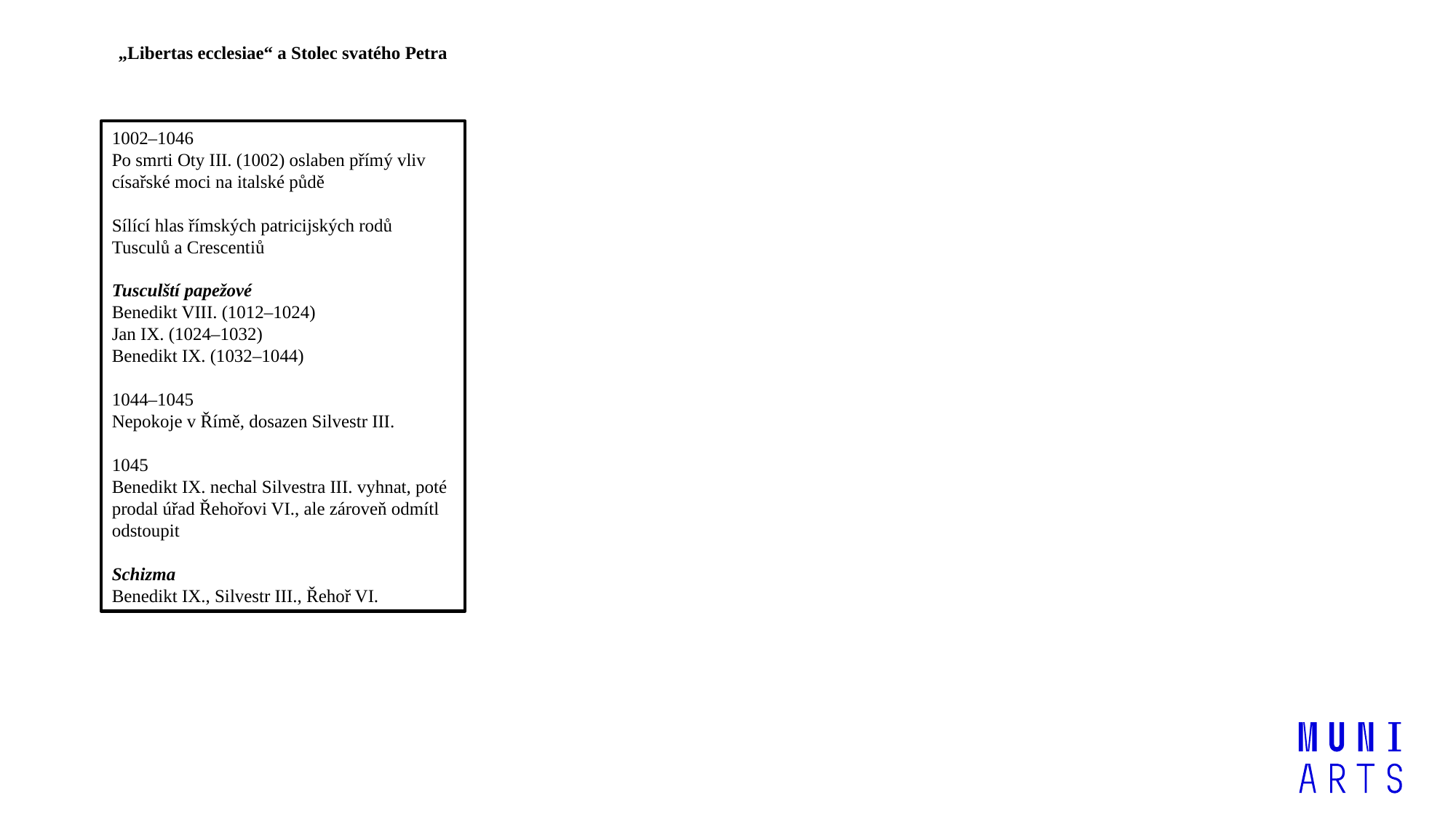

„Libertas ecclesiae“ a Stolec svatého Petra
1002–1046
Po smrti Oty III. (1002) oslaben přímý vliv císařské moci na italské půdě

Sílící hlas římských patricijských rodů Tusculů a Crescentiů

Tusculští papežové
Benedikt VIII. (1012–1024)
Jan IX. (1024–1032)
Benedikt IX. (1032–1044)

1044–1045
Nepokoje v Římě, dosazen Silvestr III.

1045
Benedikt IX. nechal Silvestra III. vyhnat, poté prodal úřad Řehořovi VI., ale zároveň odmítl odstoupit

Schizma
Benedikt IX., Silvestr III., Řehoř VI.